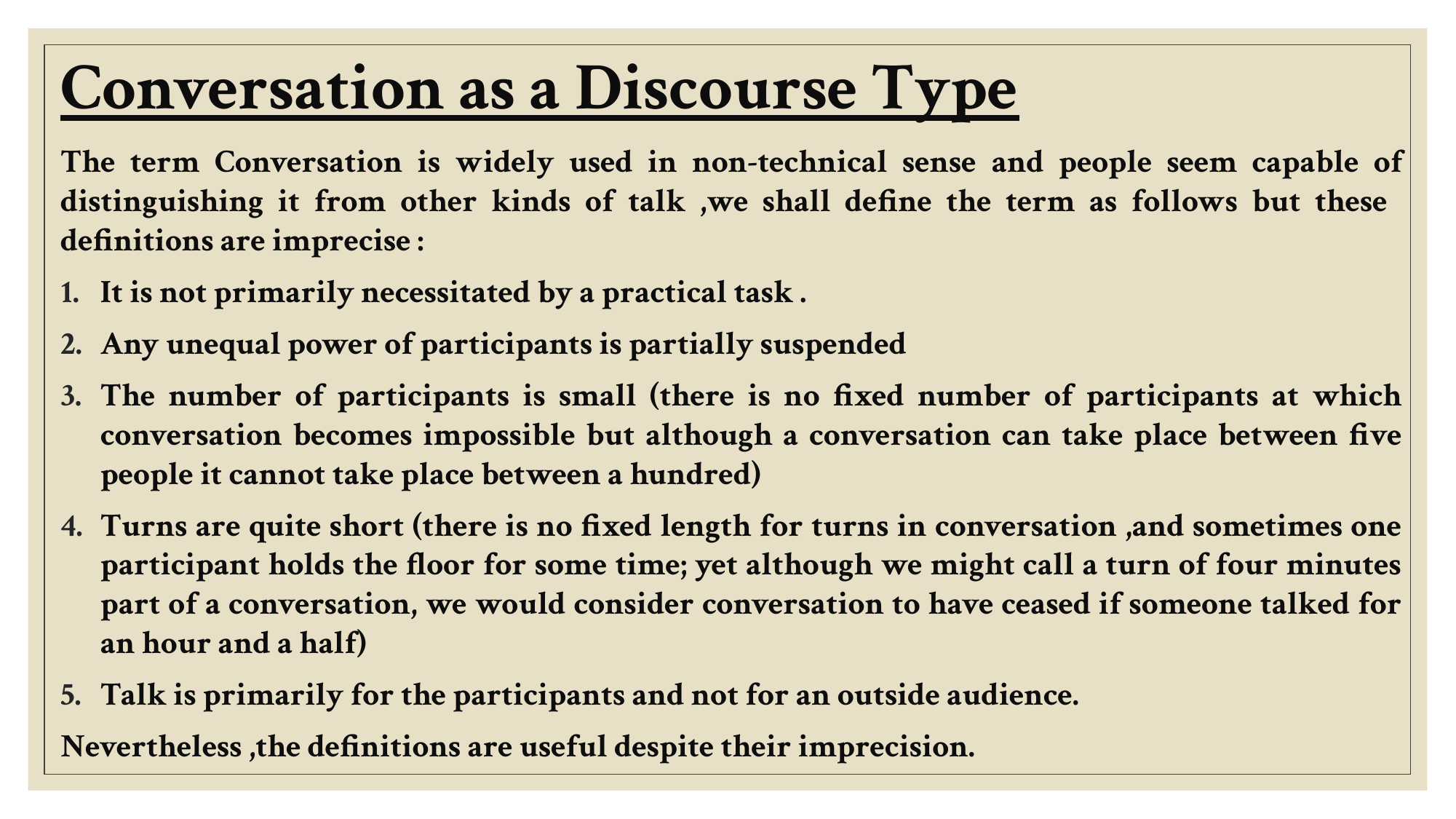

# Conversation as a Discourse Type
The term Conversation is widely used in non-technical sense and people seem capable of distinguishing it from other kinds of talk ,we shall define the term as follows but these  definitions are imprecise :
It is not primarily necessitated by a practical task .
Any unequal power of participants is partially suspended
The number of participants is small (there is no fixed number of participants at which conversation becomes impossible but although a conversation can take place between five people it cannot take place between a hundred)
Turns are quite short (there is no fixed length for turns in conversation ,and sometimes one participant holds the floor for some time; yet although we might call a turn of four minutes part of a conversation, we would consider conversation to have ceased if someone talked for an hour and a half)
Talk is primarily for the participants and not for an outside audience.
Nevertheless ,the definitions are useful despite their imprecision.